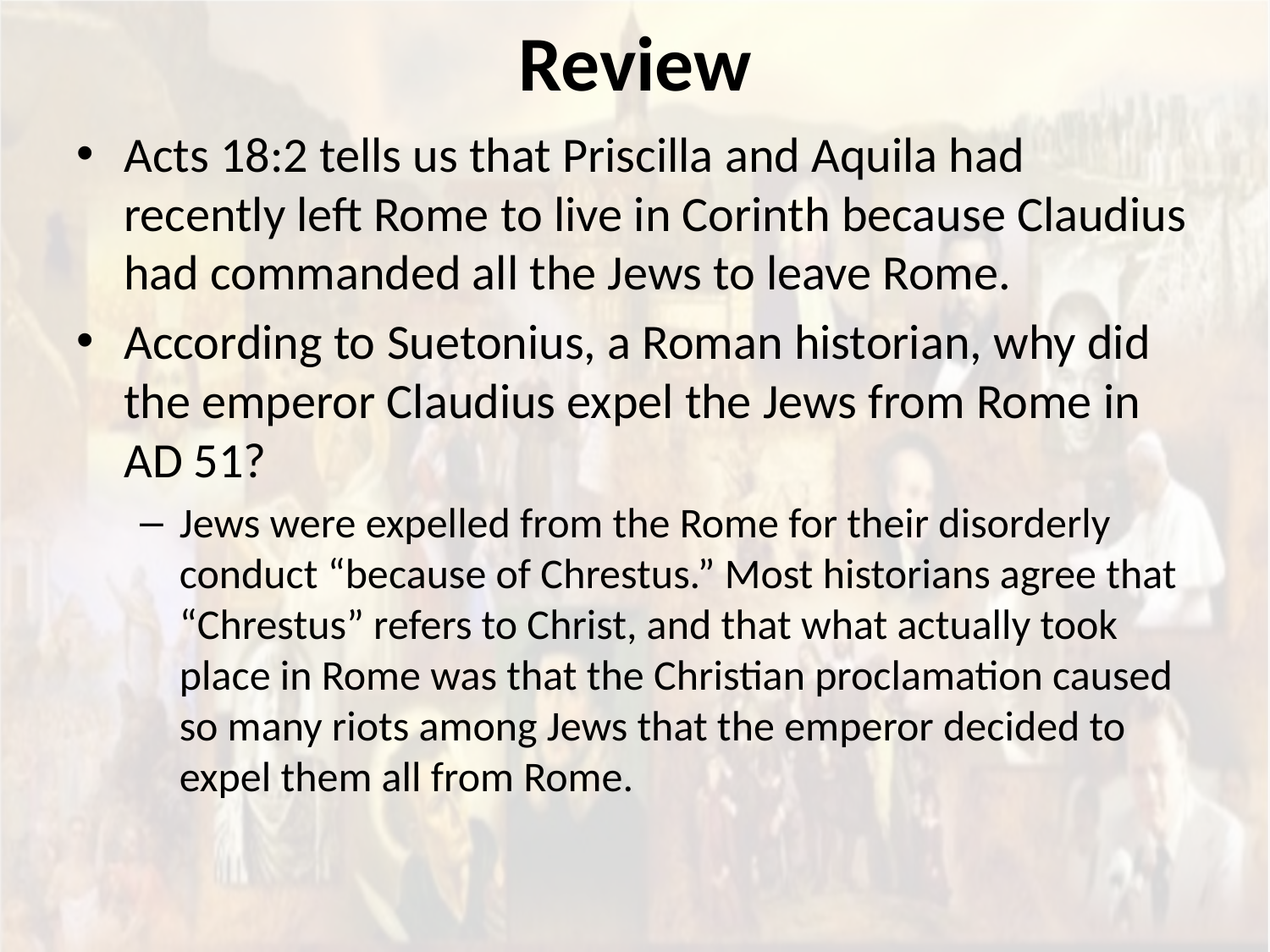

# Review
Acts 18:2 tells us that Priscilla and Aquila had recently left Rome to live in Corinth because Claudius had commanded all the Jews to leave Rome.
According to Suetonius, a Roman historian, why did the emperor Claudius expel the Jews from Rome in AD 51?
Jews were expelled from the Rome for their disorderly conduct “because of Chrestus.” Most historians agree that “Chrestus” refers to Christ, and that what actually took place in Rome was that the Christian proclamation caused so many riots among Jews that the emperor decided to expel them all from Rome.